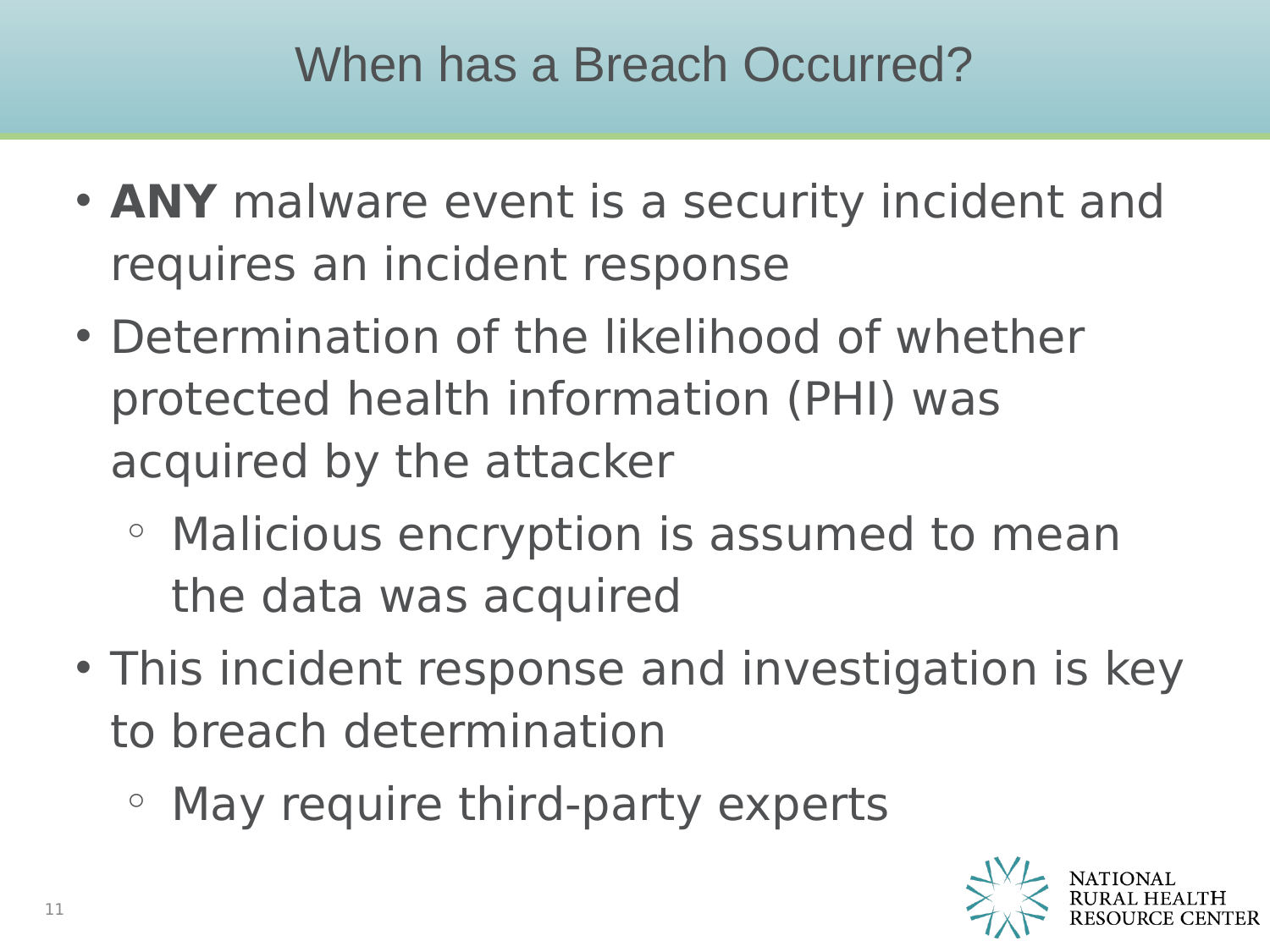

# When has a Breach Occurred?
ANY malware event is a security incident and requires an incident response
Determination of the likelihood of whether protected health information (PHI) was acquired by the attacker
Malicious encryption is assumed to mean the data was acquired
This incident response and investigation is key to breach determination
May require third-party experts

11